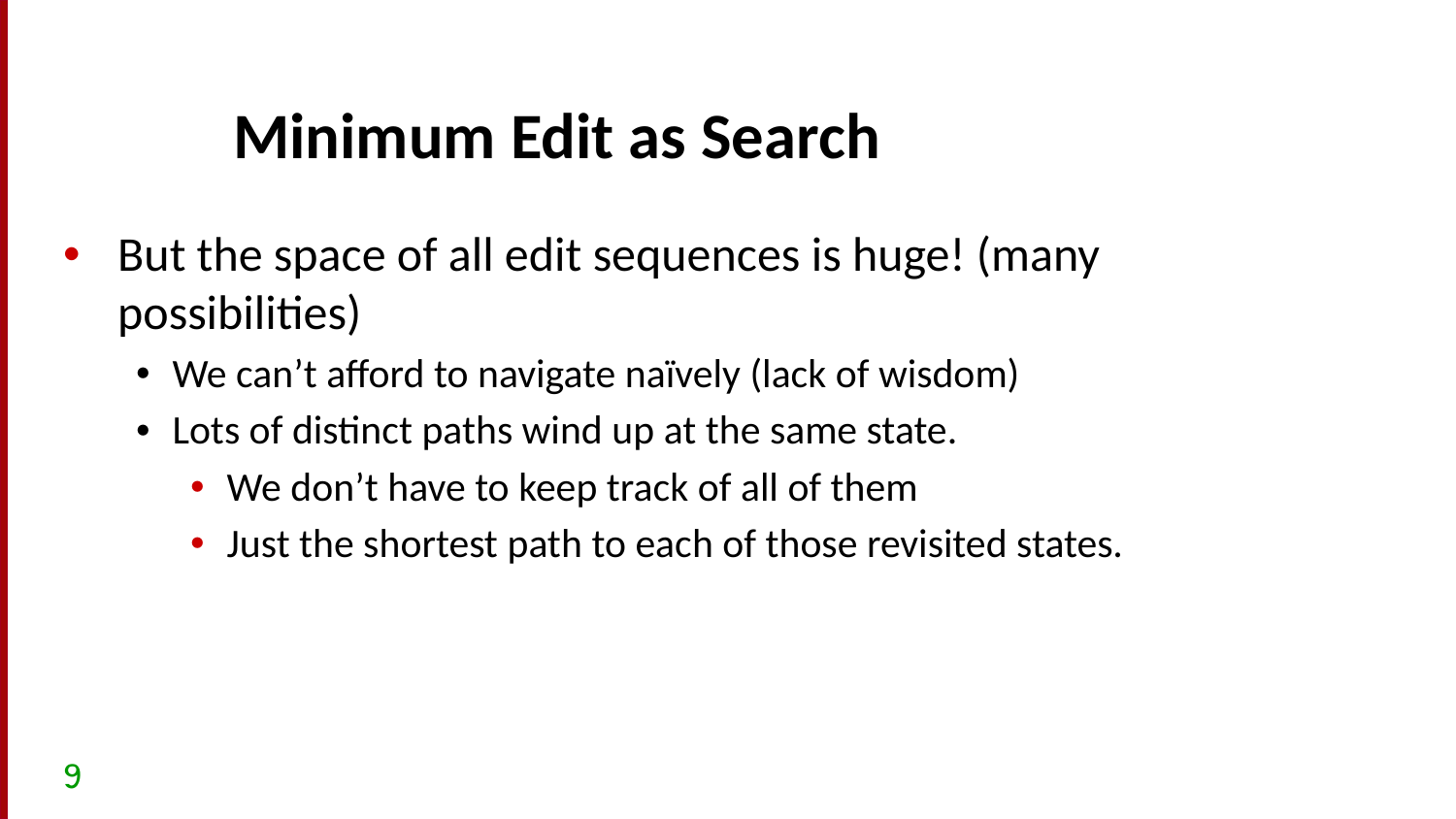

# Minimum Edit as Search
But the space of all edit sequences is huge! (many possibilities)
We can’t afford to navigate naïvely (lack of wisdom)
Lots of distinct paths wind up at the same state.
We don’t have to keep track of all of them
Just the shortest path to each of those revisited states.

9